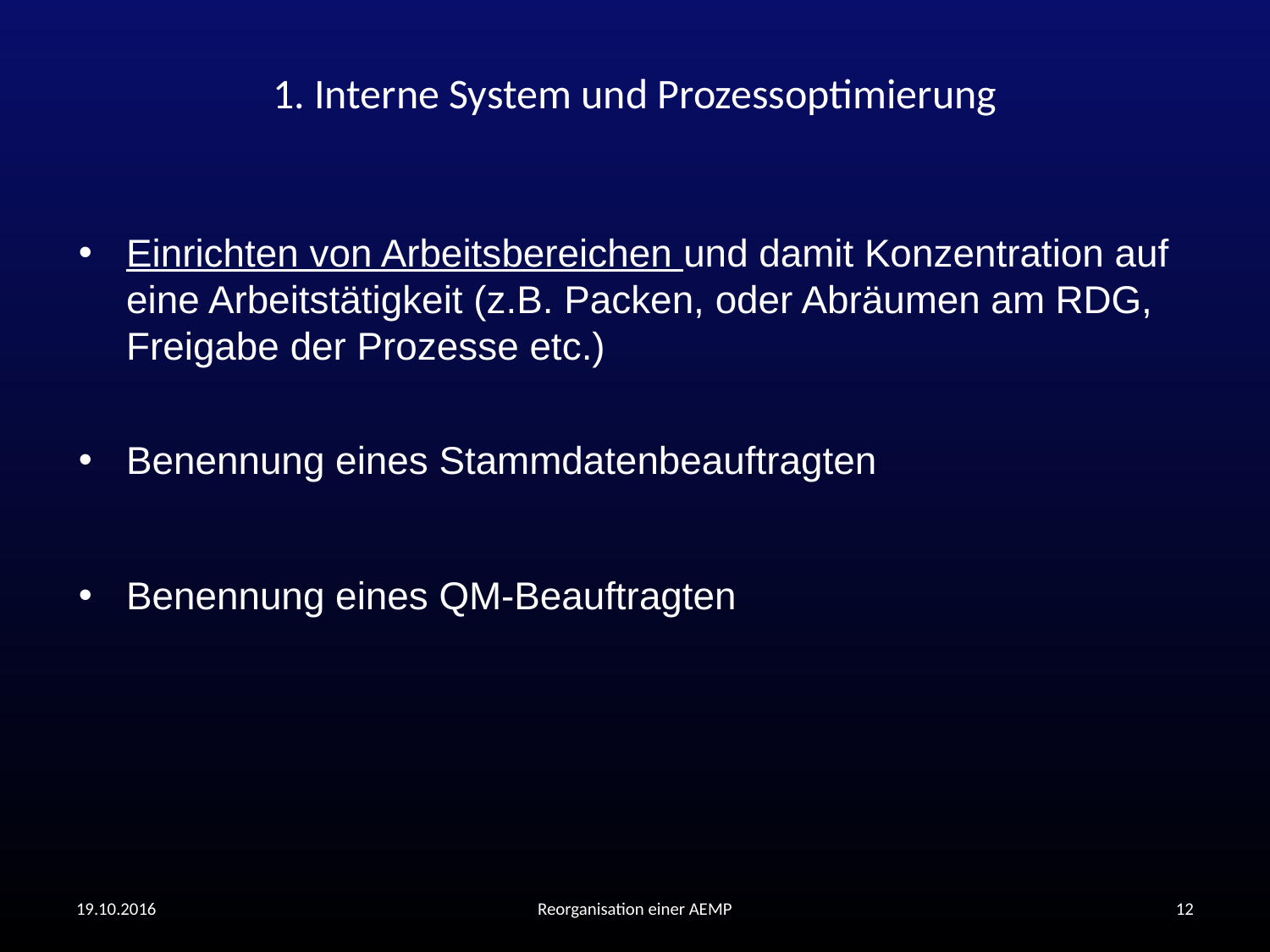

# 1. Interne System und Prozessoptimierung
Einrichten von Arbeitsbereichen und damit Konzentration auf eine Arbeitstätigkeit (z.B. Packen, oder Abräumen am RDG, Freigabe der Prozesse etc.)
Benennung eines Stammdatenbeauftragten

Benennung eines QM-Beauftragten

19.10.2016
Reorganisation einer AEMP
12